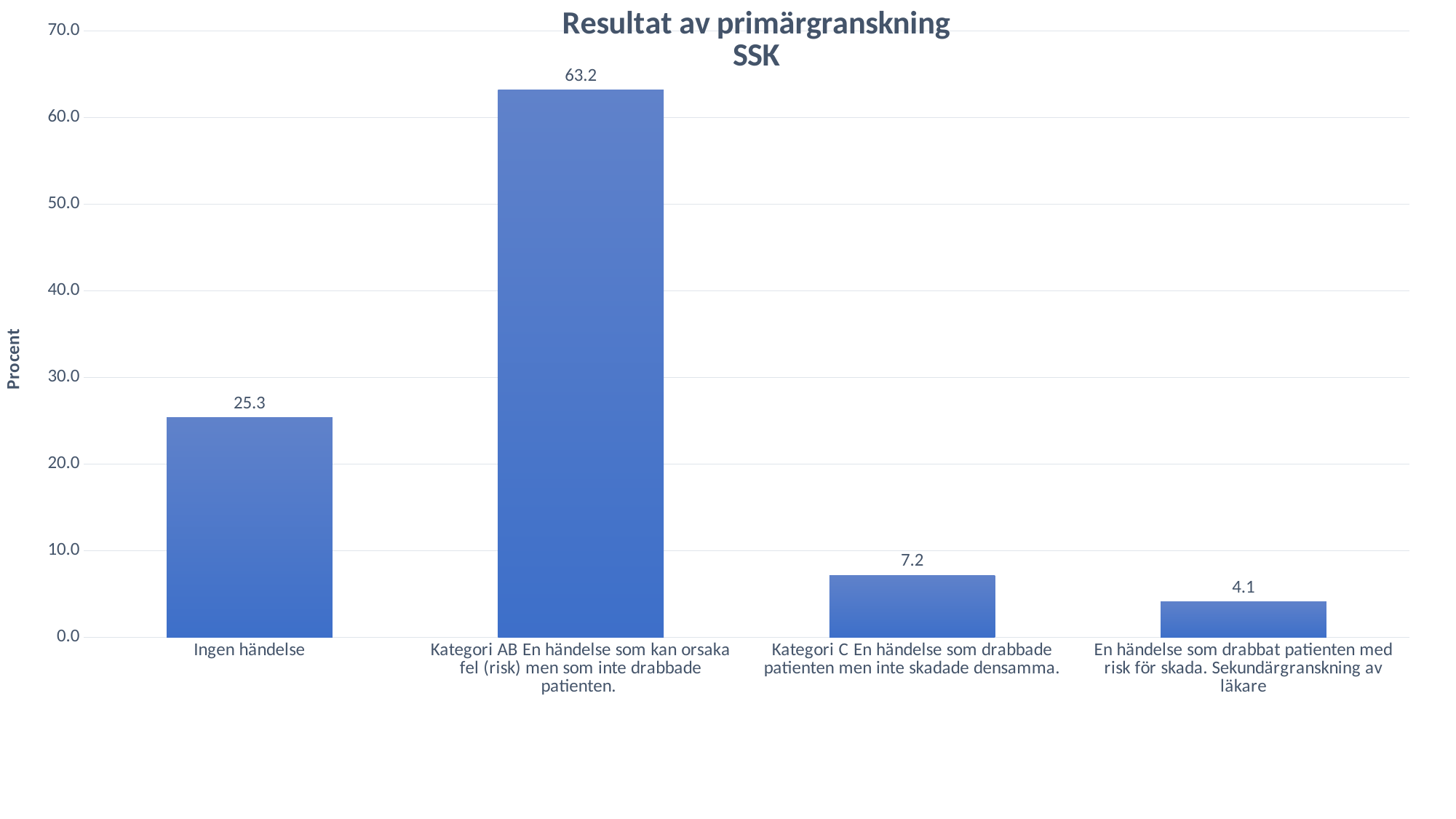

### Chart: Resultat av primärgranskning
SSK

| Category | Kolumn2 |
|---|---|
| Ingen händelse | 25.34351145038168 |
| Kategori AB En händelse som kan orsaka fel (risk) men som inte drabbade patienten.  | 63.20610687022901 |
| Kategori C En händelse som drabbade patienten men inte skadade densamma. | 7.175572519083969 |
| En händelse som drabbat patienten med risk för skada. Sekundärgranskning av läkare | 4.122137404580153 |